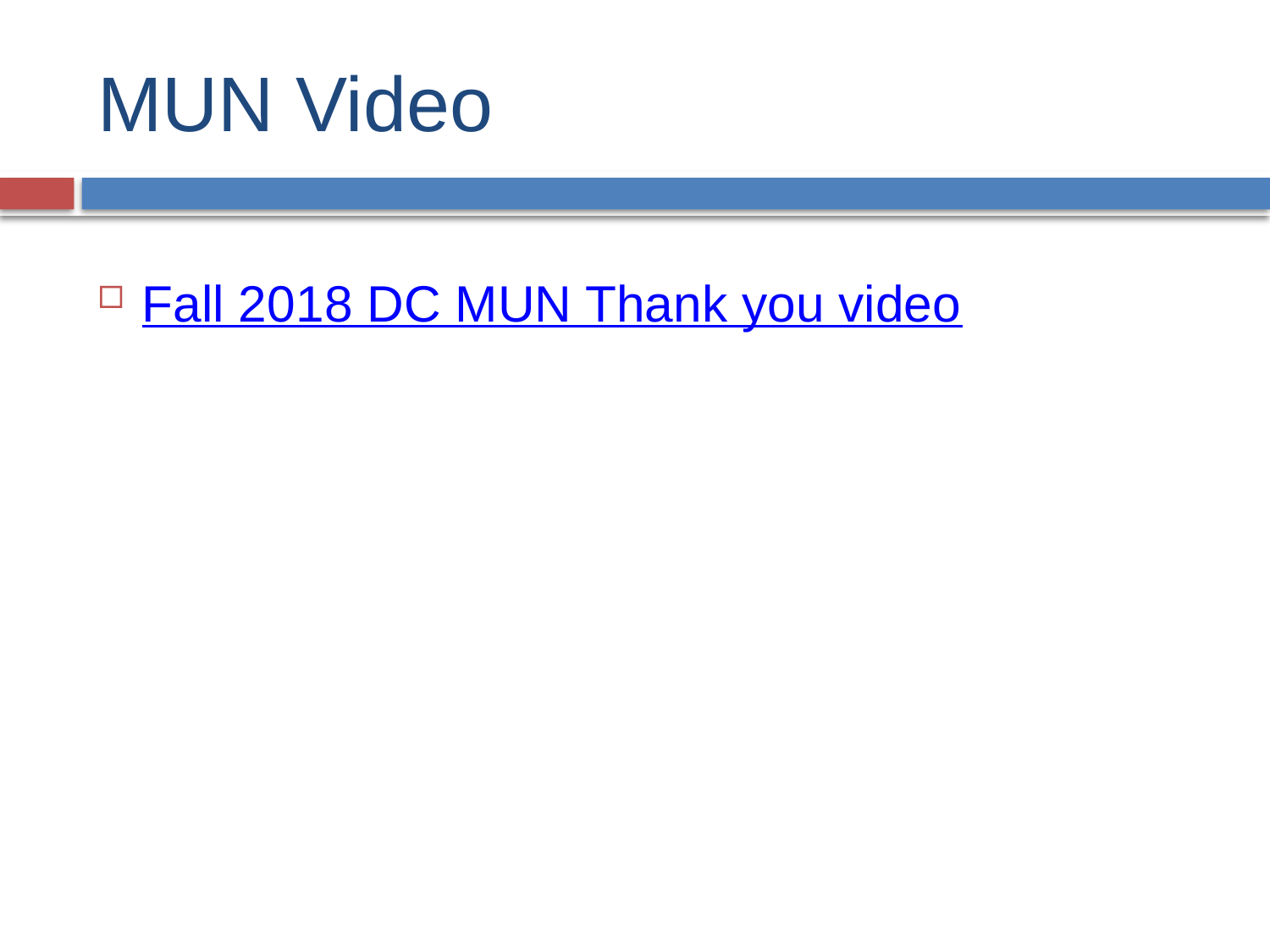

# MUN Video
Fall 2018 DC MUN Thank you video